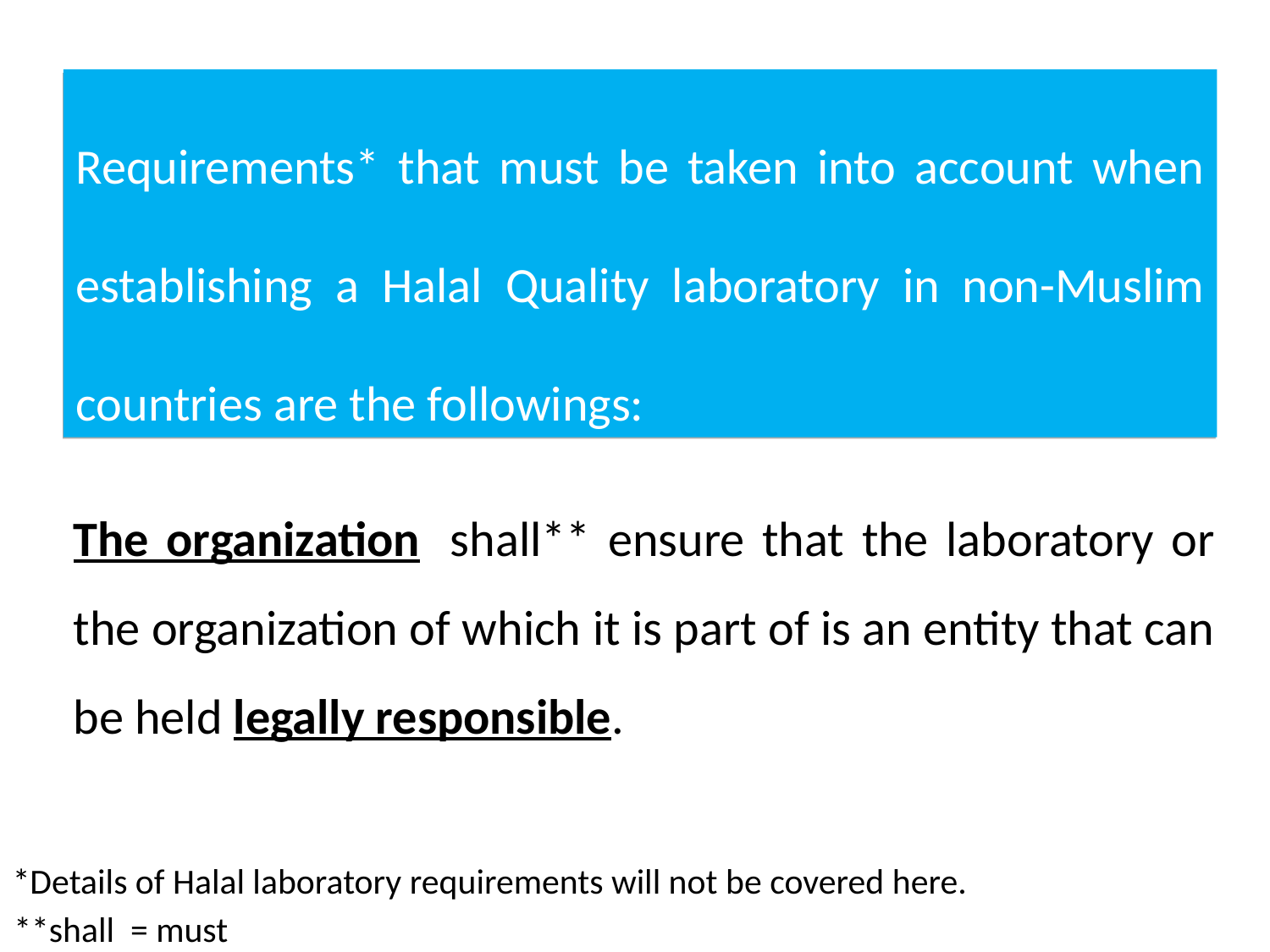

Requirements* that must be taken into account when establishing a Halal Quality laboratory in non-Muslim countries are the followings:
The organization  shall** ensure that the laboratory or the organization of which it is part of is an entity that can be held legally responsible.
*Details of Halal laboratory requirements will not be covered here.
**shall  = must